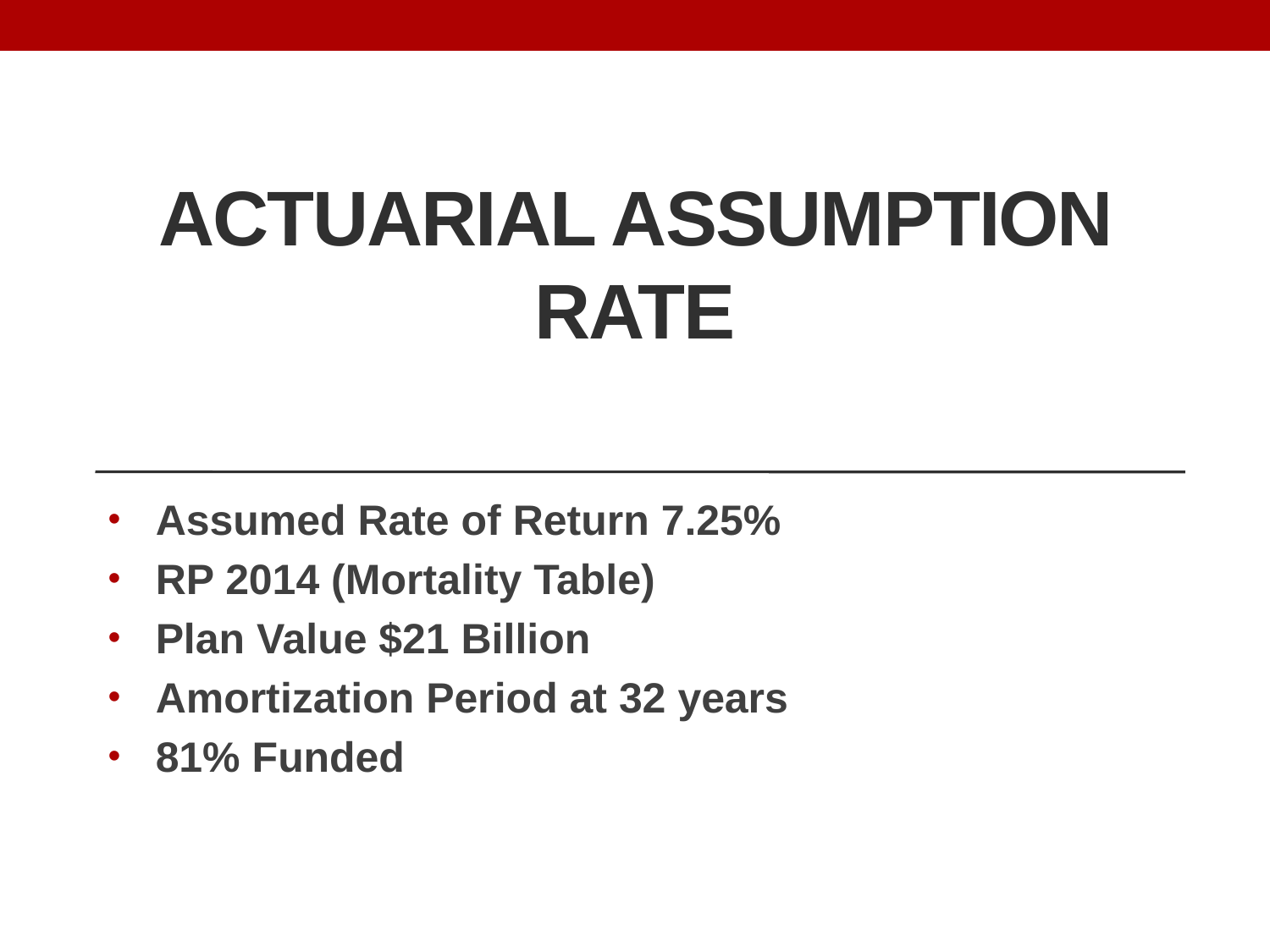

# Actuarial ASSUMPTION RATE
Assumed Rate of Return 7.25%
RP 2014 (Mortality Table)
Plan Value $21 Billion
Amortization Period at 32 years
81% Funded